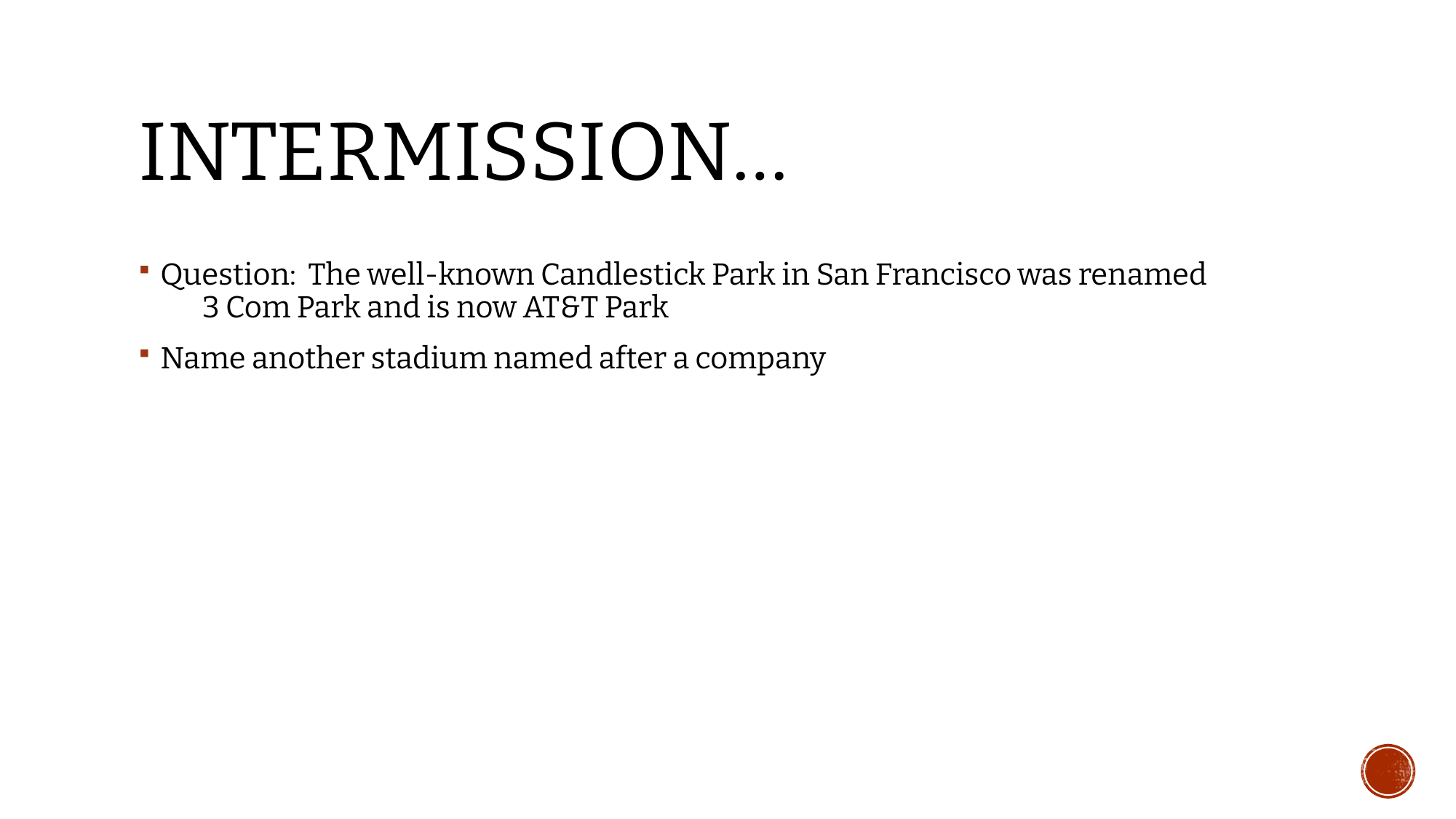

# INTERMISSION…
Question:  The well-known Candlestick Park in San Francisco was renamed                          3 Com Park and is now AT&T Park
Name another stadium named after a company